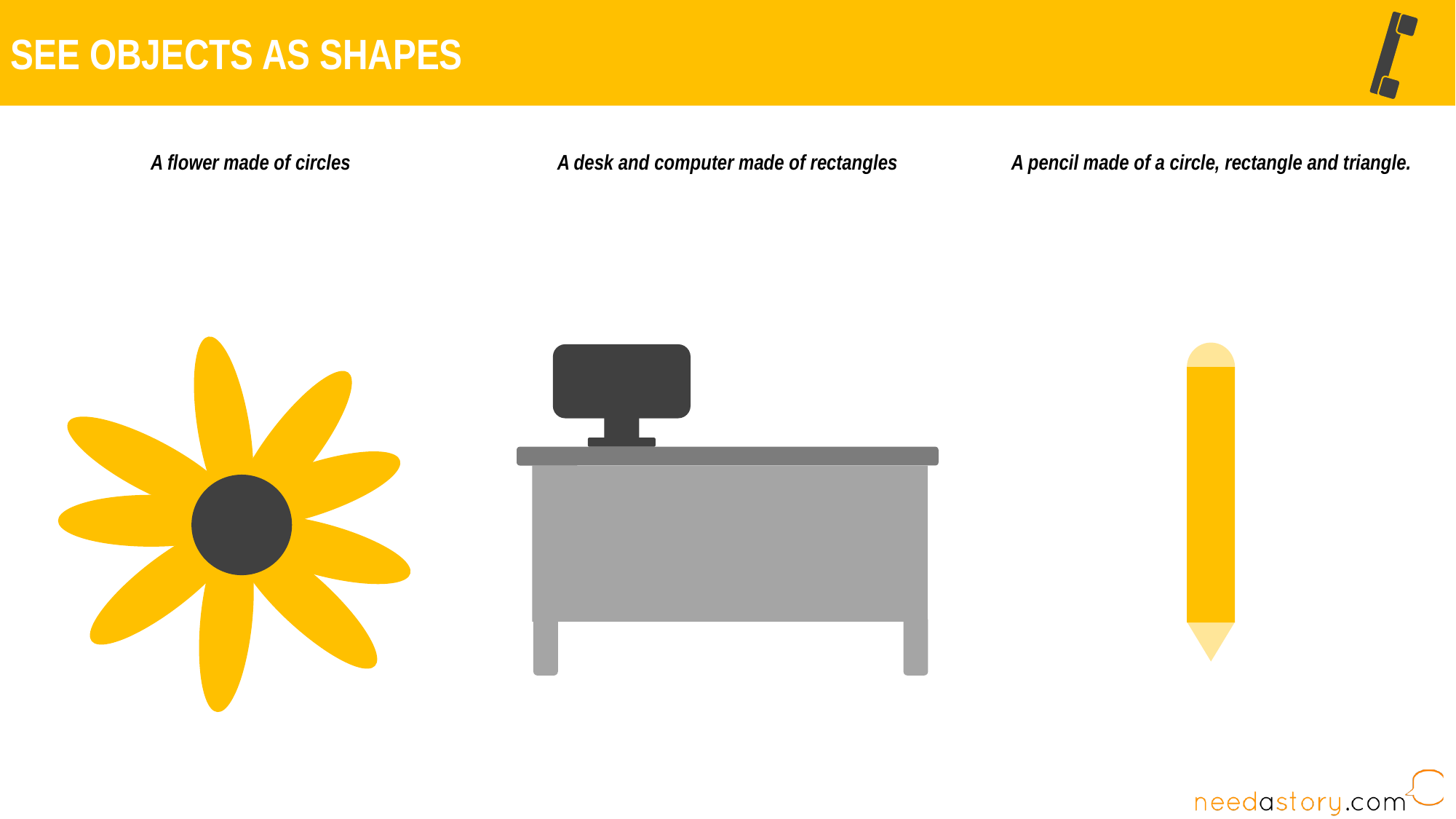

SEE OBJECTS AS SHAPES

A flower made of circles
A desk and computer made of rectangles
A pencil made of a circle, rectangle and triangle.